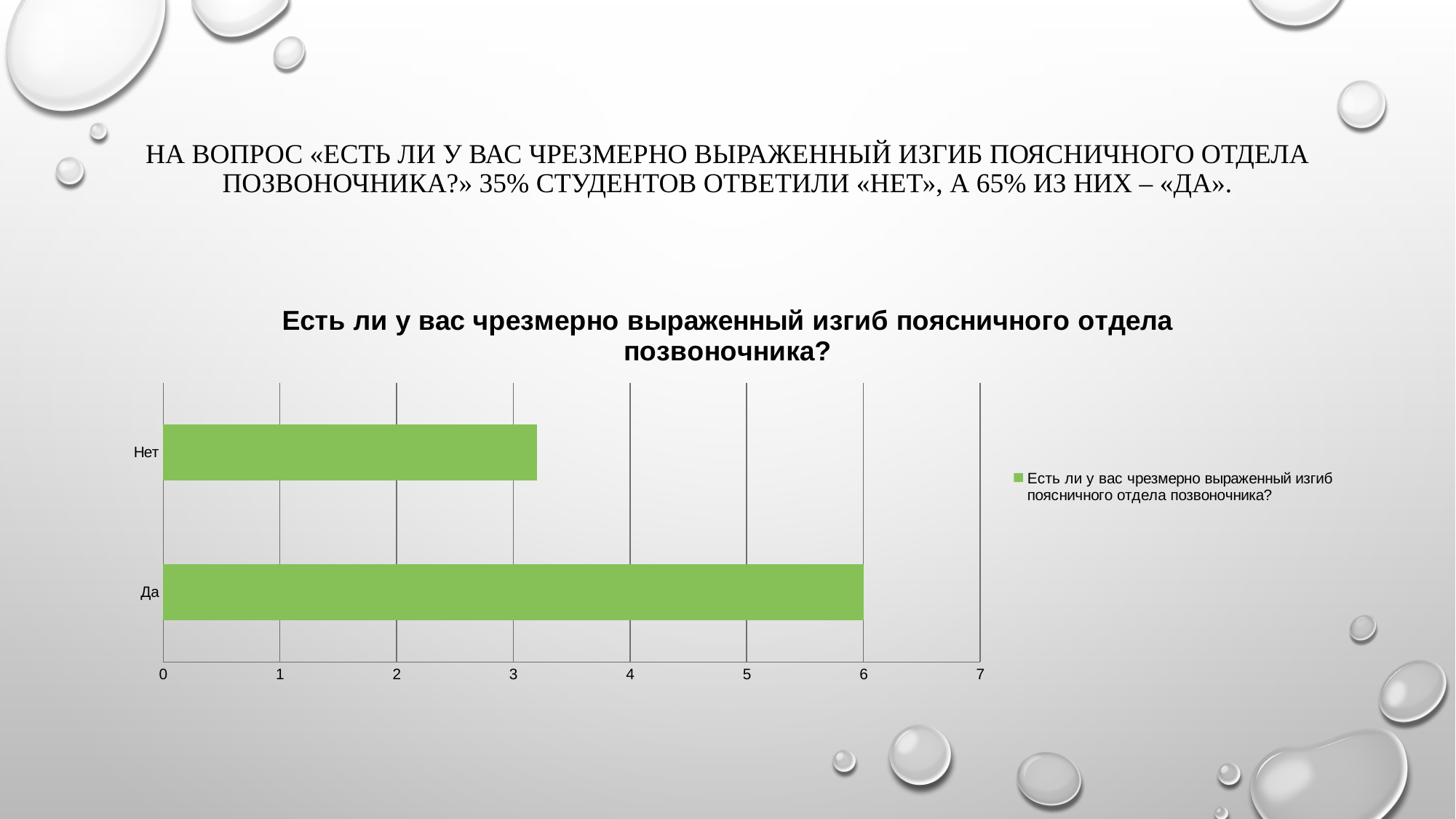

# на вопрос «Есть ли у вас чрезмерно выраженный изгиб поясничного отдела позвоночника?» 35% студентов ответили «нет», а 65% из них – «да».

### Chart:

| Category | Есть ли у вас чрезмерно выраженный изгиб поясничного отдела позвоночника? |
|---|---|
| Да | 6.0 |
| Нет | 3.2 |